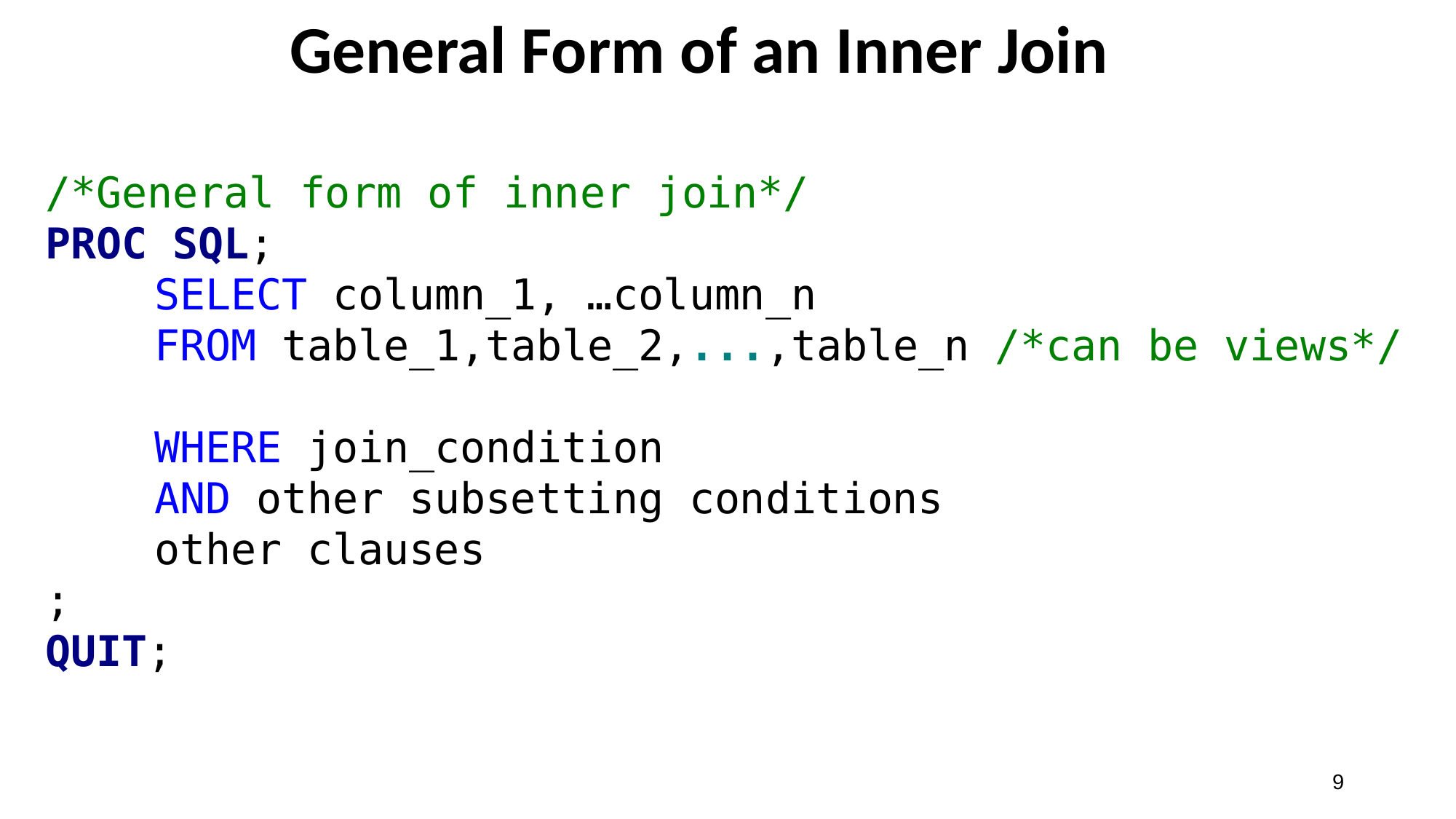

# General Form of an Inner Join
/*General form of inner join*/
PROC SQL;
	SELECT column_1, …column_n
	FROM table_1,table_2,...,table_n /*can be views*/
	WHERE join_condition
   	AND other subsetting conditions
	other clauses
;
QUIT;
9